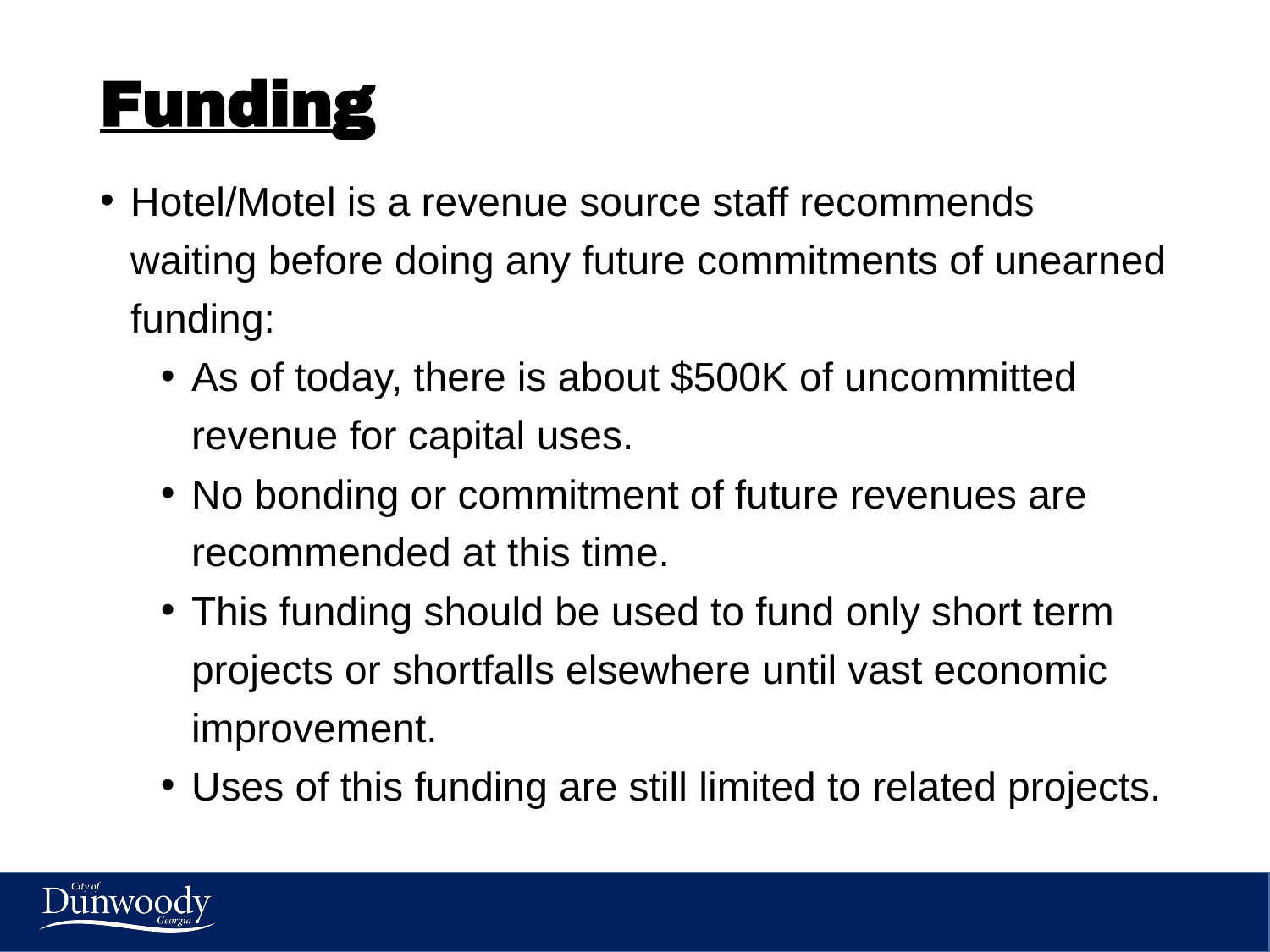

# Funding
Hotel/Motel is a revenue source staff recommends waiting before doing any future commitments of unearned funding:
As of today, there is about $500K of uncommitted revenue for capital uses.
No bonding or commitment of future revenues are recommended at this time.
This funding should be used to fund only short term projects or shortfalls elsewhere until vast economic improvement.
Uses of this funding are still limited to related projects.

39